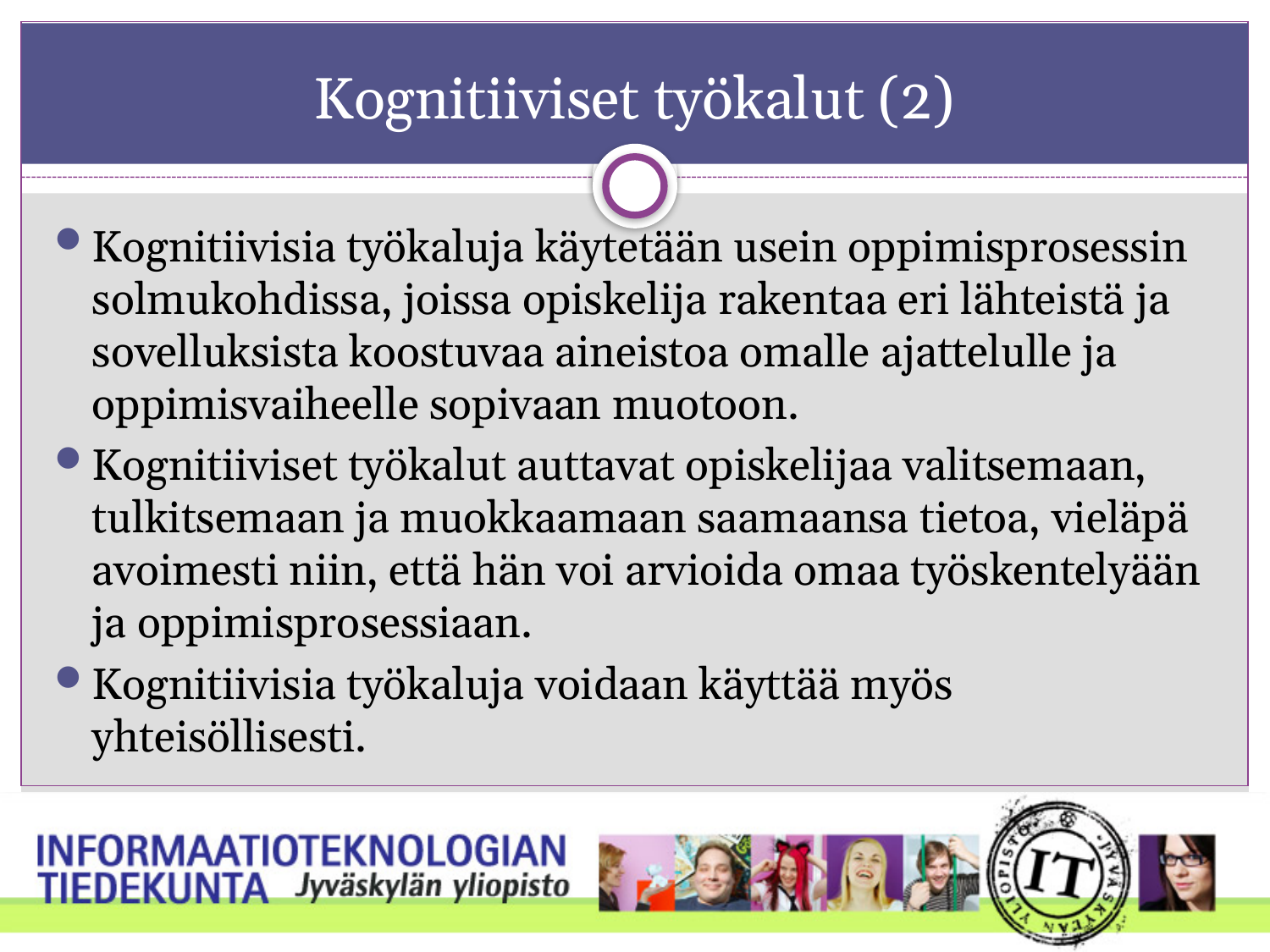

# Kognitiiviset työkalut (2)
Kognitiivisia työkaluja käytetään usein oppimisprosessin solmukohdissa, joissa opiskelija rakentaa eri lähteistä ja sovelluksista koostuvaa aineistoa omalle ajattelulle ja oppimisvaiheelle sopivaan muotoon.
Kognitiiviset työkalut auttavat opiskelijaa valitsemaan, tulkitsemaan ja muokkaamaan saamaansa tietoa, vieläpä avoimesti niin, että hän voi arvioida omaa työskentelyään ja oppimisprosessiaan.
Kognitiivisia työkaluja voidaan käyttää myös yhteisöllisesti.